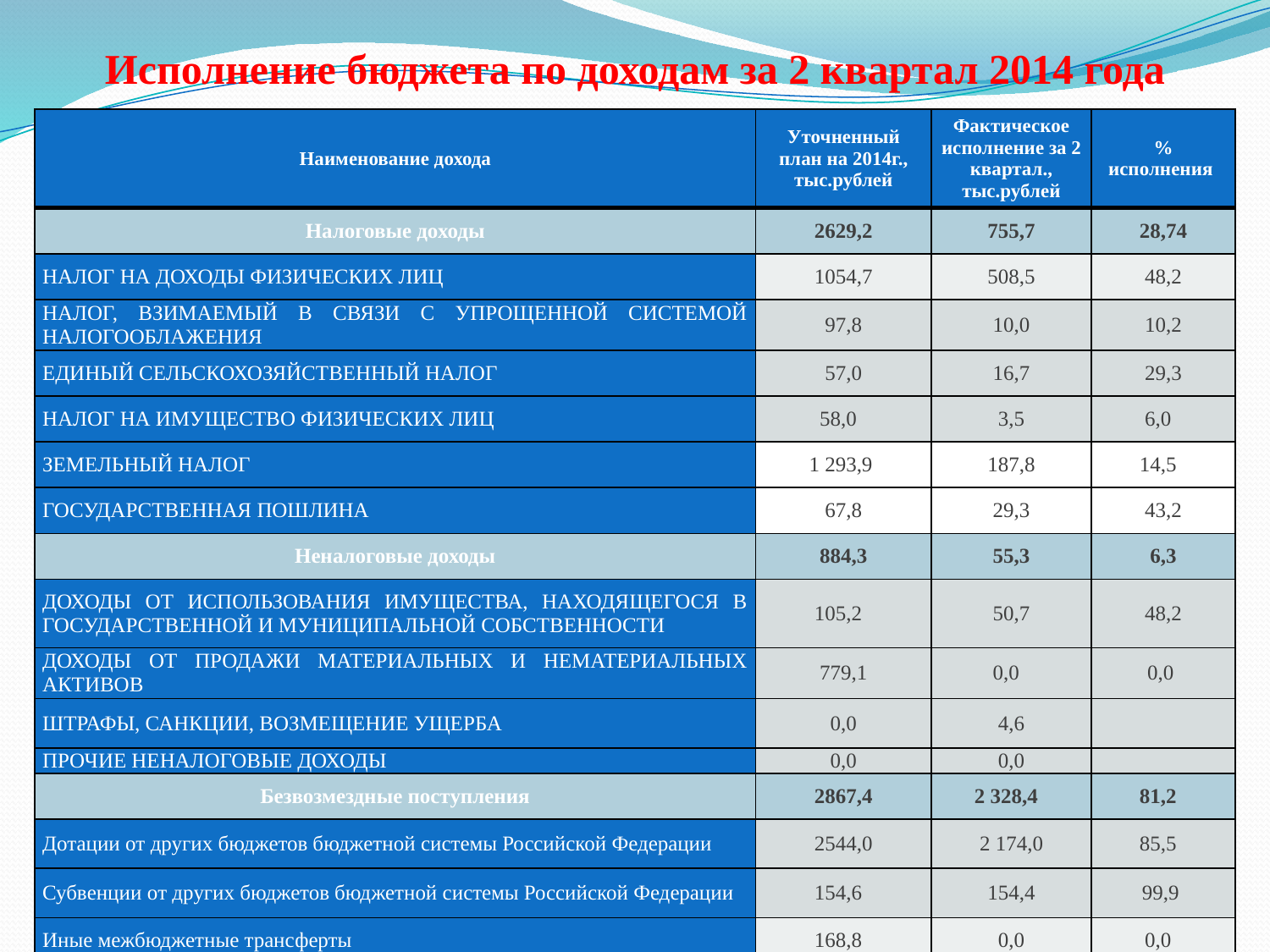

Исполнение бюджета по доходам за 2 квартал 2014 года
| Наименование дохода | Уточненный план на 2014г., тыс.рублей | Фактическое исполнение за 2 квартал., тыс.рублей | % исполнения |
| --- | --- | --- | --- |
| Налоговые доходы | 2629,2 | 755,7 | 28,74 |
| НАЛОГ НА ДОХОДЫ ФИЗИЧЕСКИХ ЛИЦ | 1054,7 | 508,5 | 48,2 |
| НАЛОГ, ВЗИМАЕМЫЙ В СВЯЗИ С УПРОЩЕННОЙ СИСТЕМОЙ НАЛОГООБЛАЖЕНИЯ | 97,8 | 10,0 | 10,2 |
| ЕДИНЫЙ СЕЛЬСКОХОЗЯЙСТВЕННЫЙ НАЛОГ | 57,0 | 16,7 | 29,3 |
| НАЛОГ НА ИМУЩЕСТВО ФИЗИЧЕСКИХ ЛИЦ | 58,0 | 3,5 | 6,0 |
| ЗЕМЕЛЬНЫЙ НАЛОГ | 1 293,9 | 187,8 | 14,5 |
| ГОСУДАРСТВЕННАЯ ПОШЛИНА | 67,8 | 29,3 | 43,2 |
| Неналоговые доходы | 884,3 | 55,3 | 6,3 |
| ДОХОДЫ ОТ ИСПОЛЬЗОВАНИЯ ИМУЩЕСТВА, НАХОДЯЩЕГОСЯ В ГОСУДАРСТВЕННОЙ И МУНИЦИПАЛЬНОЙ СОБСТВЕННОСТИ | 105,2 | 50,7 | 48,2 |
| ДОХОДЫ ОТ ПРОДАЖИ МАТЕРИАЛЬНЫХ И НЕМАТЕРИАЛЬНЫХ АКТИВОВ | 779,1 | 0,0 | 0,0 |
| ШТРАФЫ, САНКЦИИ, ВОЗМЕЩЕНИЕ УЩЕРБА | 0,0 | 4,6 |  |
| ПРОЧИЕ НЕНАЛОГОВЫЕ ДОХОДЫ | 0,0 | 0,0 |  |
| Безвозмездные поступления | 2867,4 | 2 328,4 | 81,2 |
| Дотации от других бюджетов бюджетной системы Российской Федерации | 2544,0 | 2 174,0 | 85,5 |
| Субвенции от других бюджетов бюджетной системы Российской Федерации | 154,6 | 154,4 | 99,9 |
| Иные межбюджетные трансферты | 168,8 | 0,0 | 0,0 |
| ВСЕГО ДОХОДЫ | 6380,9 | 3139,4 | 49,2 |